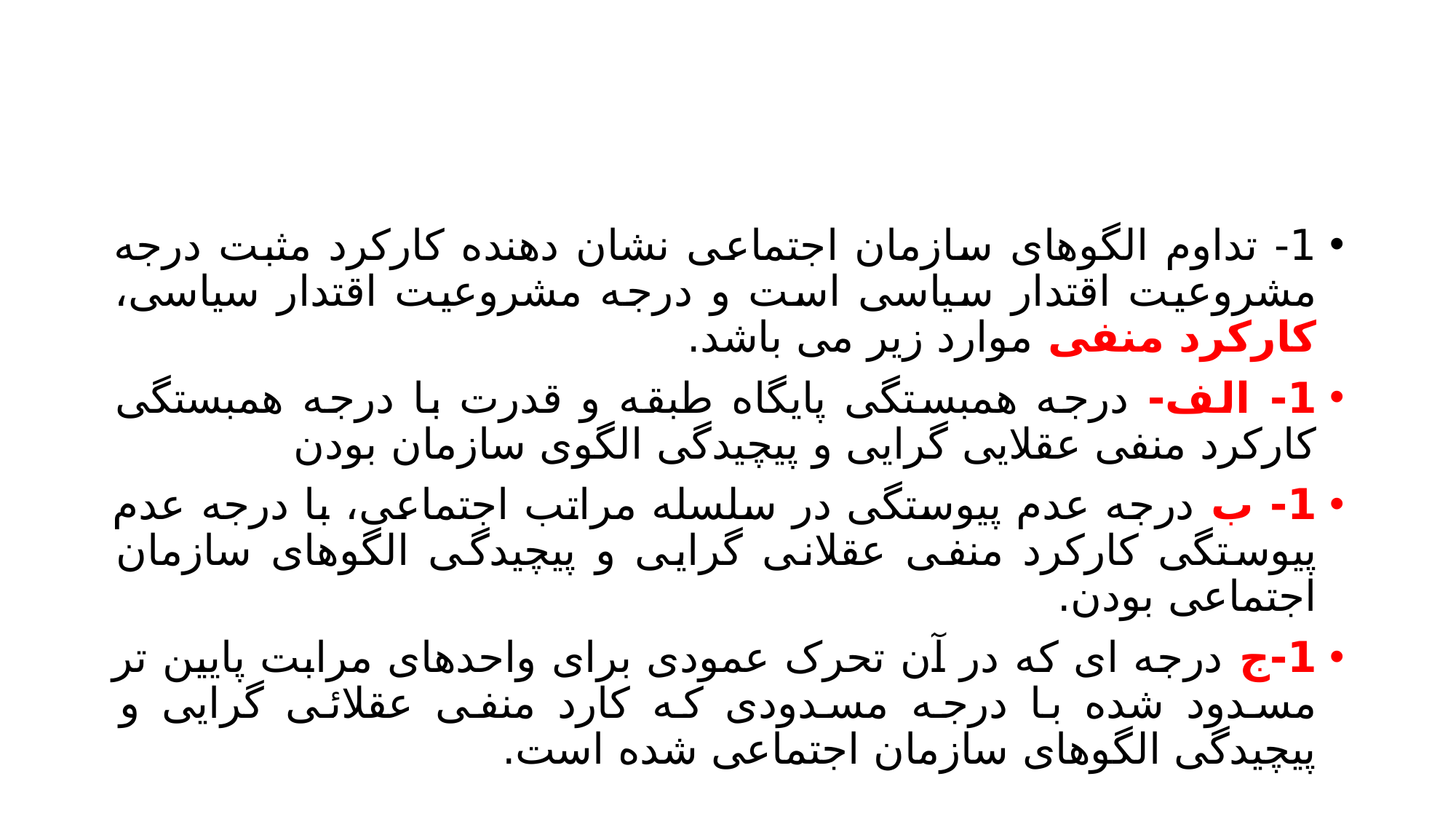

#
1- تداوم الگوهای سازمان اجتماعی نشان دهنده کارکرد مثبت درجه مشروعیت اقتدار سیاسی است و درجه مشروعیت اقتدار سیاسی، کارکرد منفی موارد زیر می باشد.
1- الف- درجه همبستگی پایگاه طبقه و قدرت با درجه همبستگی کارکرد منفی عقلایی گرایی و پیچیدگی الگوی سازمان بودن
1- ب درجه عدم پیوستگی در سلسله مراتب اجتماعی، با درجه عدم پیوستگی کارکرد منفی عقلانی گرایی و پیچیدگی الگوهای سازمان اجتماعی بودن.
1-ج درجه ای که در آن تحرک عمودی برای واحدهای مرابت پایین تر مسدود شده با درجه مسدودی که کارد منفی عقلائی گرایی و پیچیدگی الگوهای سازمان اجتماعی شده است.